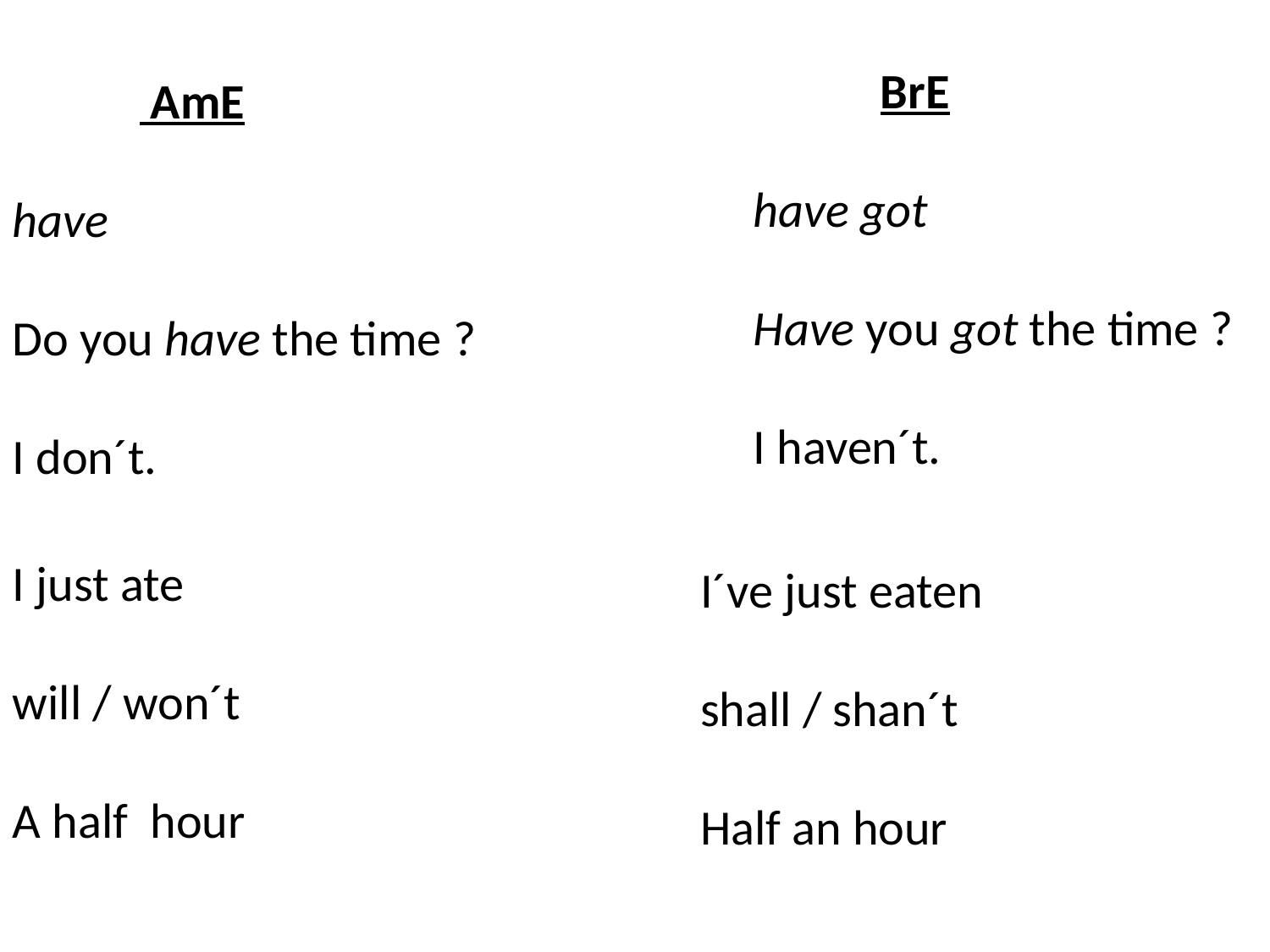

BrE

	have got

	Have you got the time ?

	I haven´t.
	 AmE

have

Do you have the time ?

I don´t.

I´ve just eaten

shall / shan´t

Half an hour

I just ate

will / won´t

A half  hour